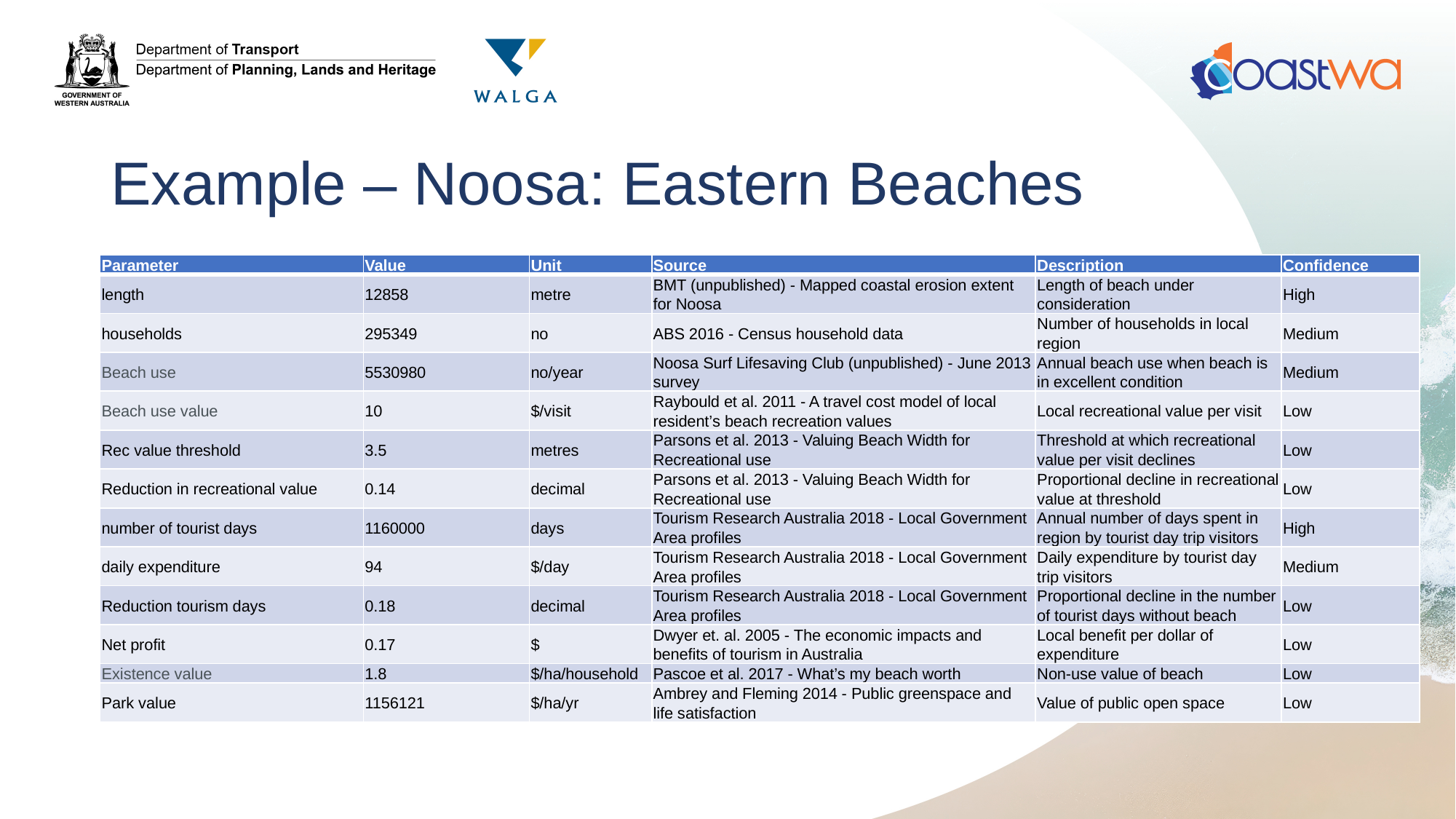

# Example – Noosa: Eastern Beaches
| Parameter | Value | Unit | Source | Description | Confidence |
| --- | --- | --- | --- | --- | --- |
| length | 12858 | metre | BMT (unpublished) - Mapped coastal erosion extent for Noosa | Length of beach under consideration | High |
| households | 295349 | no | ABS 2016 - Census household data | Number of households in local region | Medium |
| Beach use | 5530980 | no/year | Noosa Surf Lifesaving Club (unpublished) - June 2013 survey | Annual beach use when beach is in excellent condition | Medium |
| Beach use value | 10 | $/visit | Raybould et al. 2011 - A travel cost model of local resident’s beach recreation values | Local recreational value per visit | Low |
| Rec value threshold | 3.5 | metres | Parsons et al. 2013 - Valuing Beach Width for Recreational use | Threshold at which recreational value per visit declines | Low |
| Reduction in recreational value | 0.14 | decimal | Parsons et al. 2013 - Valuing Beach Width for Recreational use | Proportional decline in recreational value at threshold | Low |
| number of tourist days | 1160000 | days | Tourism Research Australia 2018 - Local Government Area profiles | Annual number of days spent in region by tourist day trip visitors | High |
| daily expenditure | 94 | $/day | Tourism Research Australia 2018 - Local Government Area profiles | Daily expenditure by tourist day trip visitors | Medium |
| Reduction tourism days | 0.18 | decimal | Tourism Research Australia 2018 - Local Government Area profiles | Proportional decline in the number of tourist days without beach | Low |
| Net profit | 0.17 | $ | Dwyer et. al. 2005 - The economic impacts and benefits of tourism in Australia | Local benefit per dollar of expenditure | Low |
| Existence value | 1.8 | $/ha/household | Pascoe et al. 2017 - What’s my beach worth | Non-use value of beach | Low |
| Park value | 1156121 | $/ha/yr | Ambrey and Fleming 2014 - Public greenspace and life satisfaction | Value of public open space | Low |